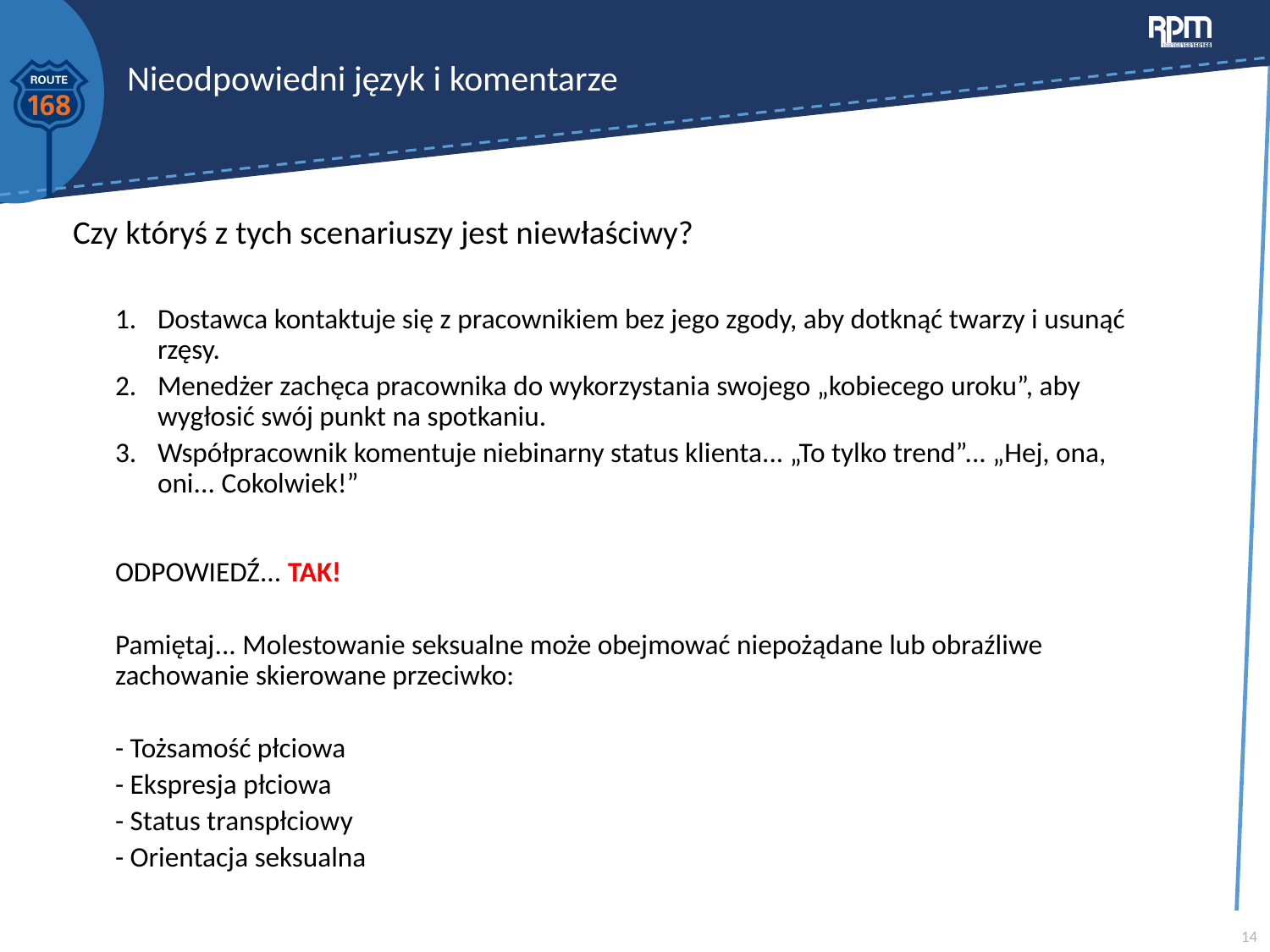

# Nieodpowiedni język i komentarze
Czy któryś z tych scenariuszy jest niewłaściwy?

Dostawca kontaktuje się z pracownikiem bez jego zgody, aby dotknąć twarzy i usunąć rzęsy.
Menedżer zachęca pracownika do wykorzystania swojego „kobiecego uroku”, aby wygłosić swój punkt na spotkaniu.
Współpracownik komentuje niebinarny status klienta... „To tylko trend”... „Hej, ona, oni... Cokolwiek!”

ODPOWIEDŹ... TAK!

Pamiętaj... Molestowanie seksualne może obejmować niepożądane lub obraźliwe zachowanie skierowane przeciwko:

	- Tożsamość płciowa
	- Ekspresja płciowa
	- Status transpłciowy
	- Orientacja seksualna
14